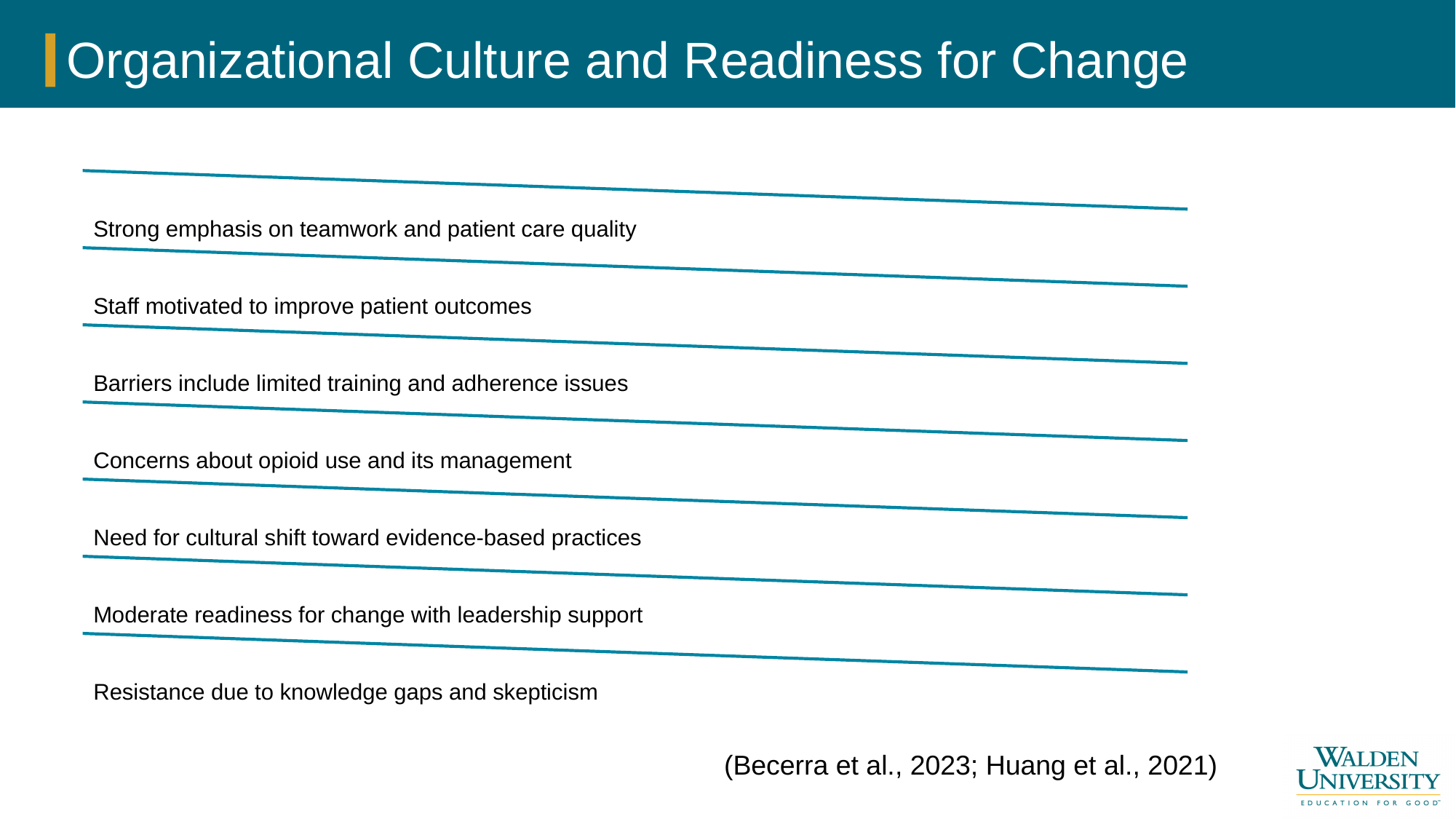

# Organizational Culture and Readiness for Change
Strong emphasis on teamwork and patient care quality
Staff motivated to improve patient outcomes
Barriers include limited training and adherence issues
Concerns about opioid use and its management
Need for cultural shift toward evidence-based practices
Moderate readiness for change with leadership support
Resistance due to knowledge gaps and skepticism
(Becerra et al., 2023; Huang et al., 2021)